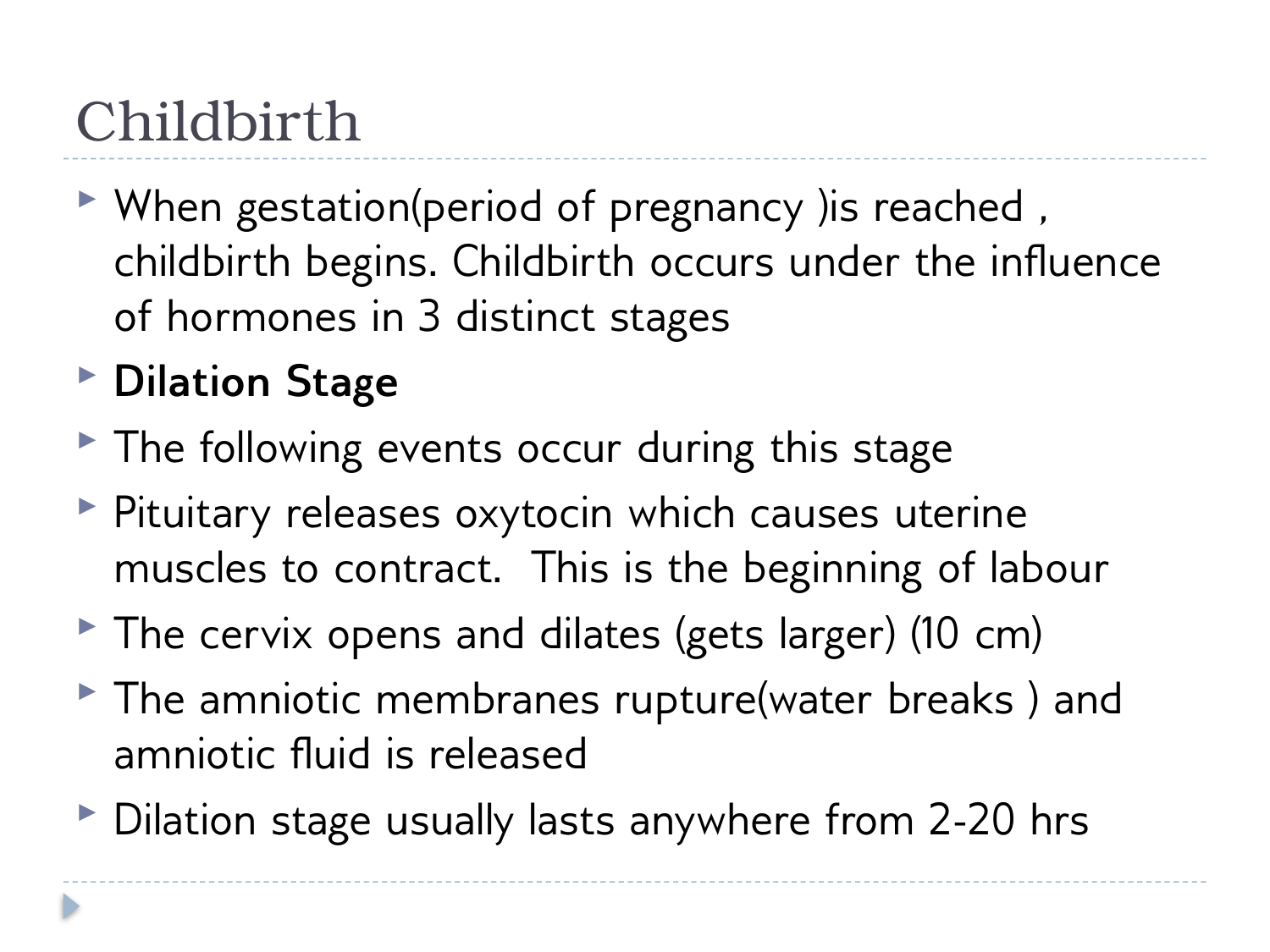

# Childbirth
When gestation(period of pregnancy )is reached , childbirth begins. Childbirth occurs under the influence of hormones in 3 distinct stages
Dilation Stage
The following events occur during this stage
Pituitary releases oxytocin which causes uterine muscles to contract.  This is the beginning of labour
The cervix opens and dilates (gets larger) (10 cm)
The amniotic membranes rupture(water breaks ) and amniotic fluid is released
Dilation stage usually lasts anywhere from 2-20 hrs